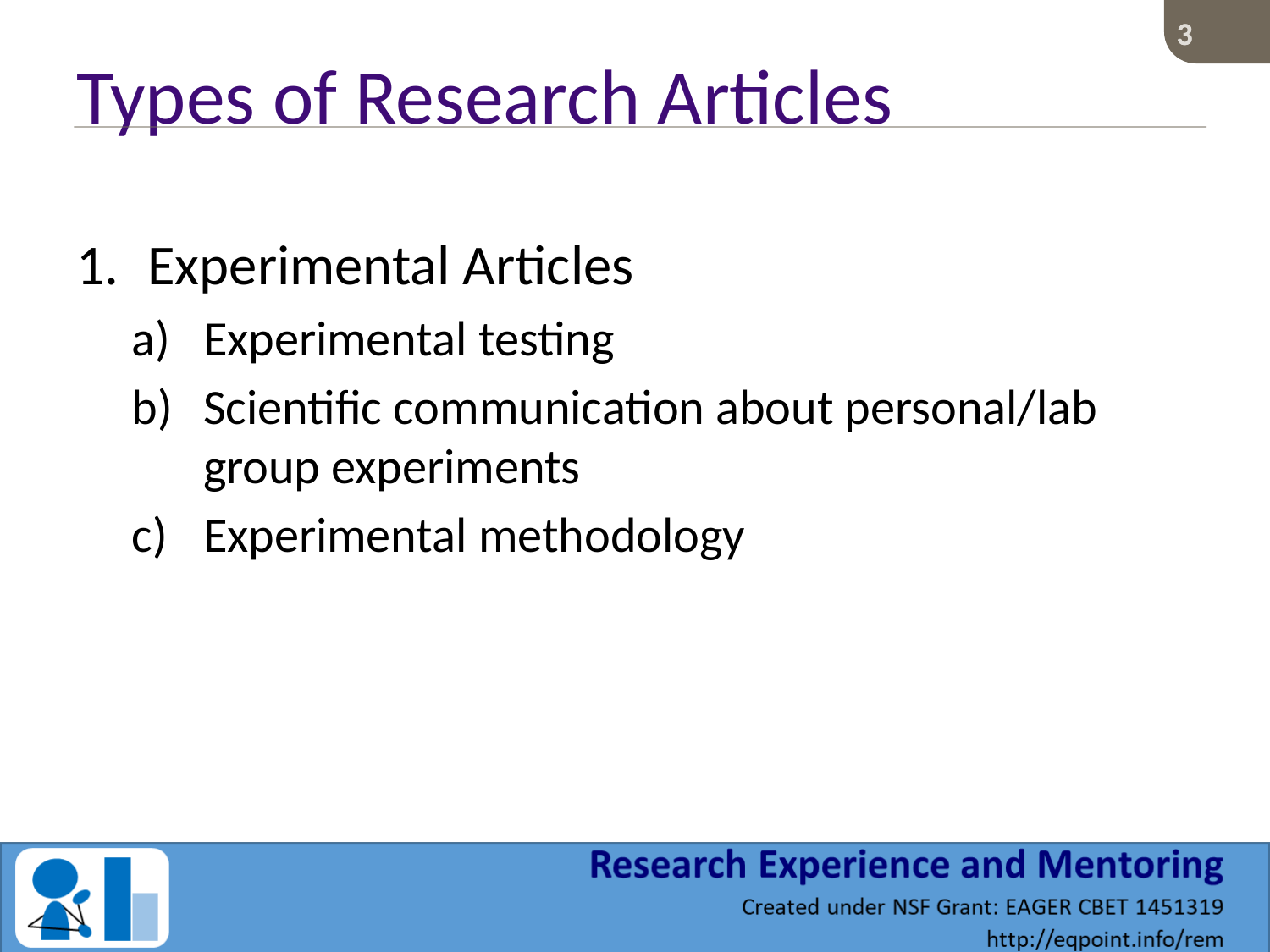

3
# Types of Research Articles
Experimental Articles
Experimental testing
Scientific communication about personal/lab group experiments
Experimental methodology